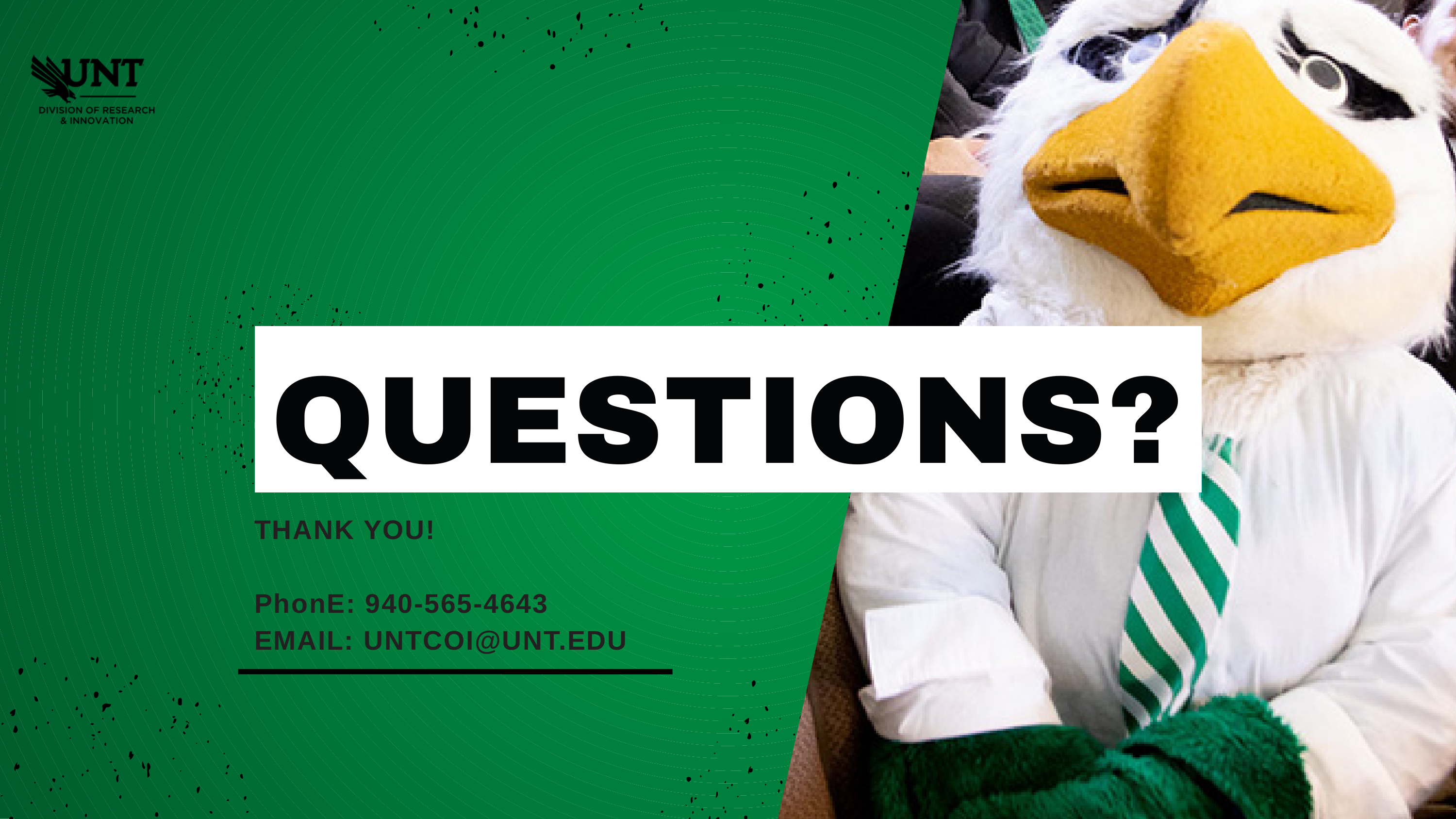

QUESTIONS?

THANK YOU!

PhonE: 940-565-4643
EMAIL: UNTCOI@UNT.EDU